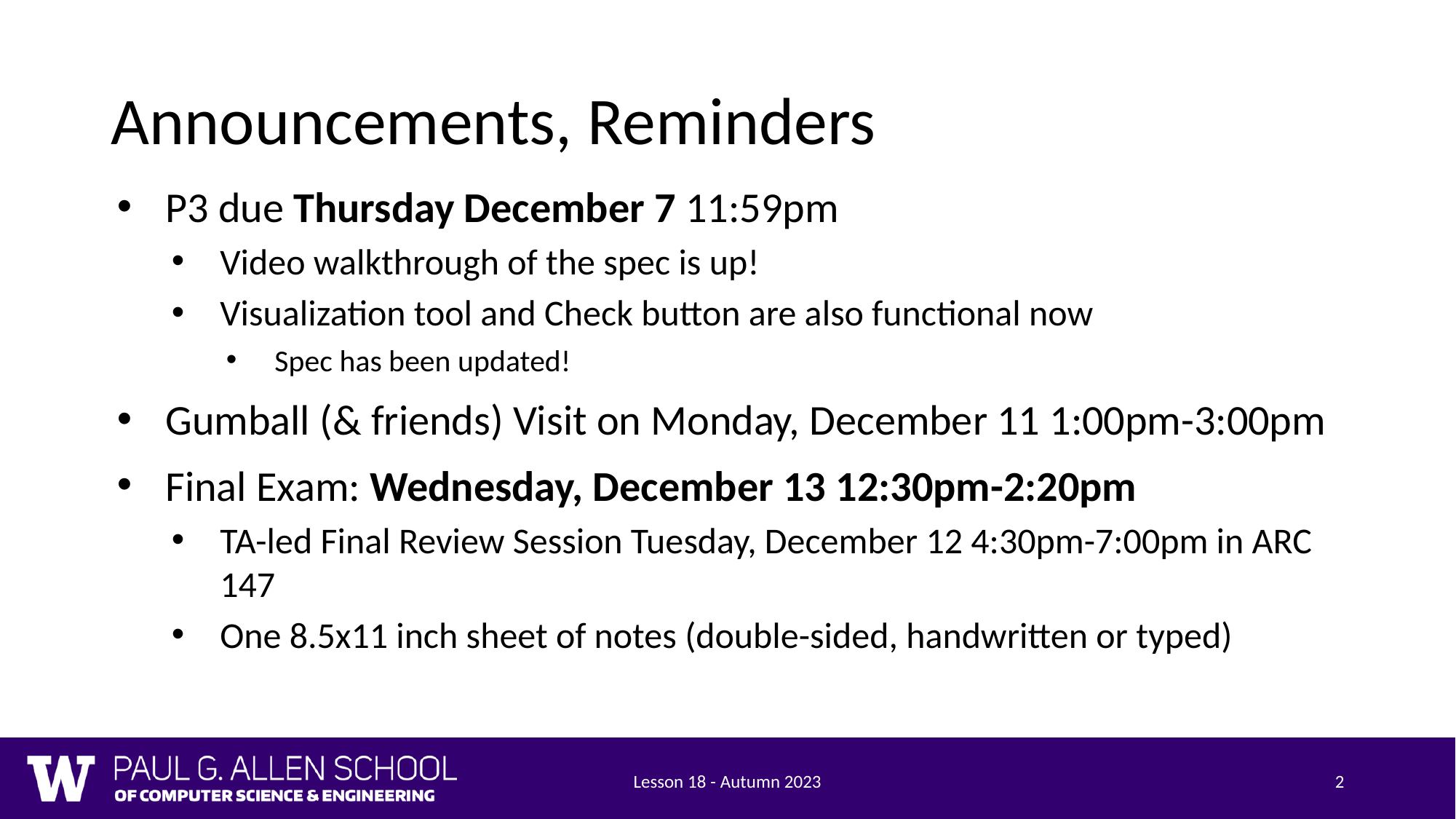

# Announcements, Reminders
P3 due Thursday December 7 11:59pm
Video walkthrough of the spec is up!
Visualization tool and Check button are also functional now
Spec has been updated!
Gumball (& friends) Visit on Monday, December 11 1:00pm-3:00pm
Final Exam: Wednesday, December 13 12:30pm-2:20pm
TA-led Final Review Session Tuesday, December 12 4:30pm-7:00pm in ARC 147
One 8.5x11 inch sheet of notes (double-sided, handwritten or typed)
Lesson 18 - Autumn 2023
2